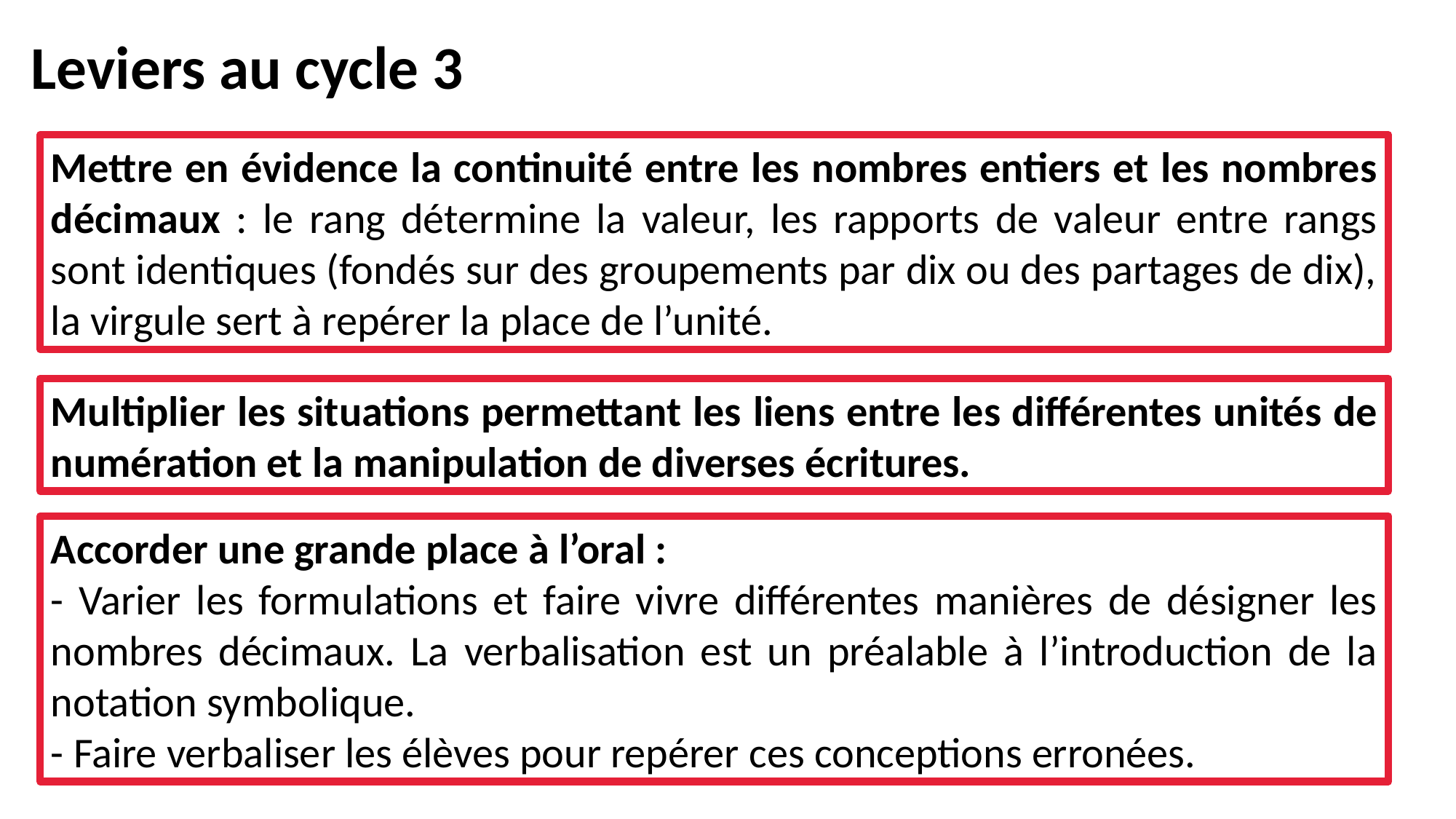

Leviers au cycle 3
Mettre en évidence la continuité entre les nombres entiers et les nombres décimaux : le rang détermine la valeur, les rapports de valeur entre rangs sont identiques (fondés sur des groupements par dix ou des partages de dix), la virgule sert à repérer la place de l’unité.
Multiplier les situations permettant les liens entre les différentes unités de numération et la manipulation de diverses écritures.
Accorder une grande place à l’oral :
- Varier les formulations et faire vivre différentes manières de désigner les nombres décimaux. La verbalisation est un préalable à l’introduction de la notation symbolique.
- Faire verbaliser les élèves pour repérer ces conceptions erronées.